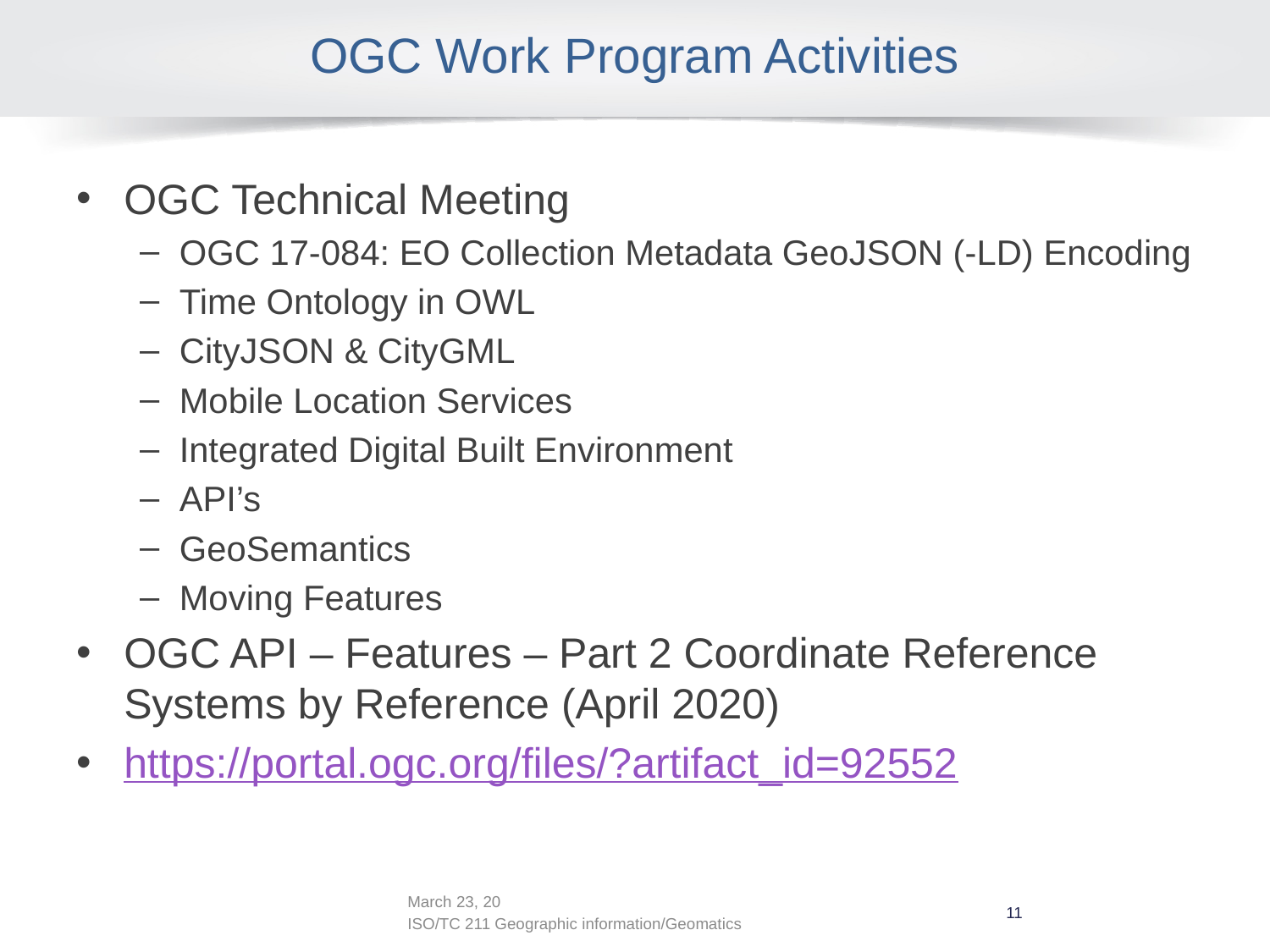

# OGC Work Program Activities
OGC Technical Meeting
OGC 17-084: EO Collection Metadata GeoJSON (-LD) Encoding
Time Ontology in OWL
CityJSON & CityGML
Mobile Location Services
Integrated Digital Built Environment
API’s
GeoSemantics
Moving Features
OGC API – Features – Part 2 Coordinate Reference Systems by Reference (April 2020)
https://portal.ogc.org/files/?artifact_id=92552